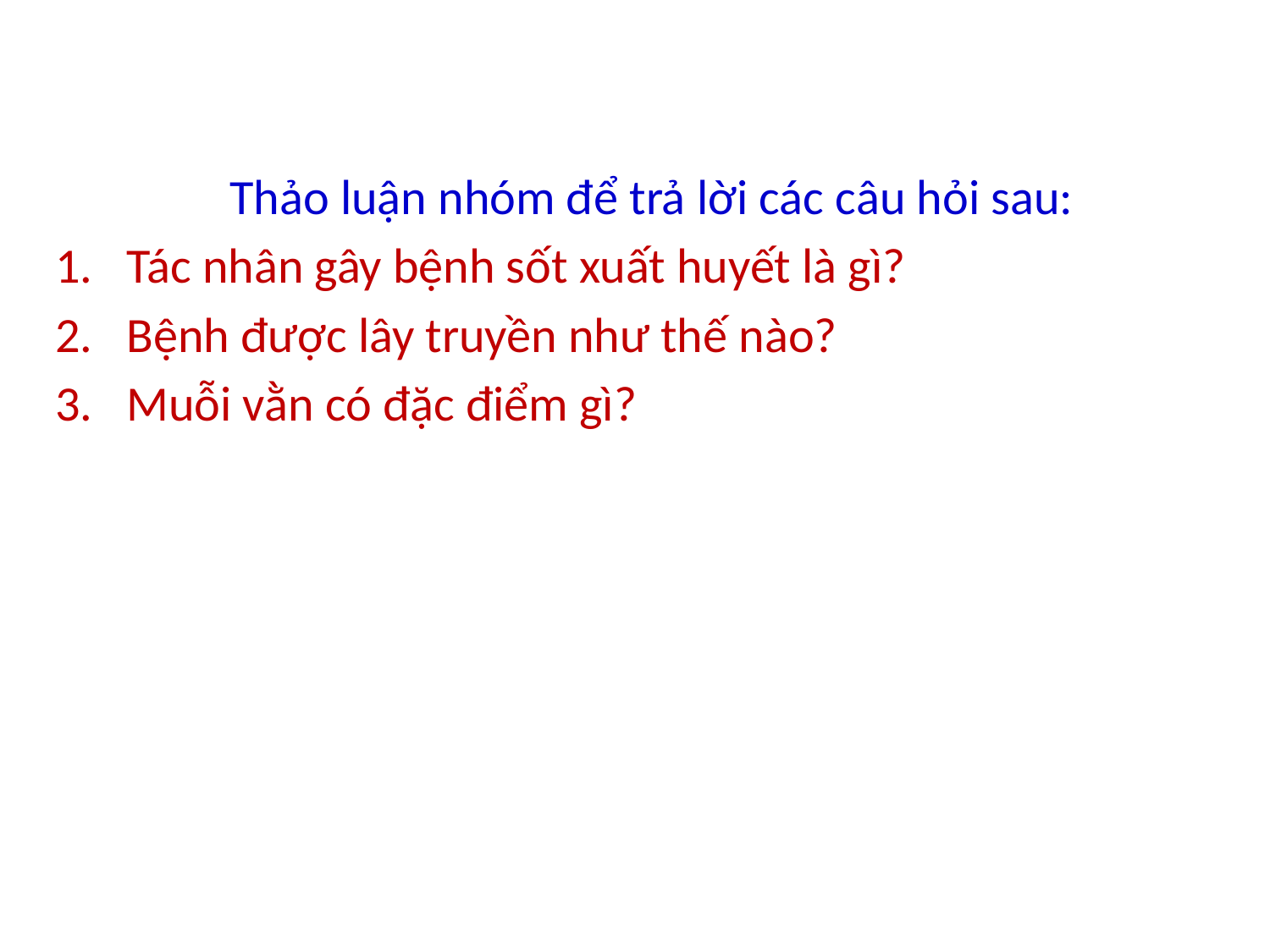

Thảo luận nhóm để trả lời các câu hỏi sau:
Tác nhân gây bệnh sốt xuất huyết là gì?
Bệnh được lây truyền như thế nào?
Muỗi vằn có đặc điểm gì?